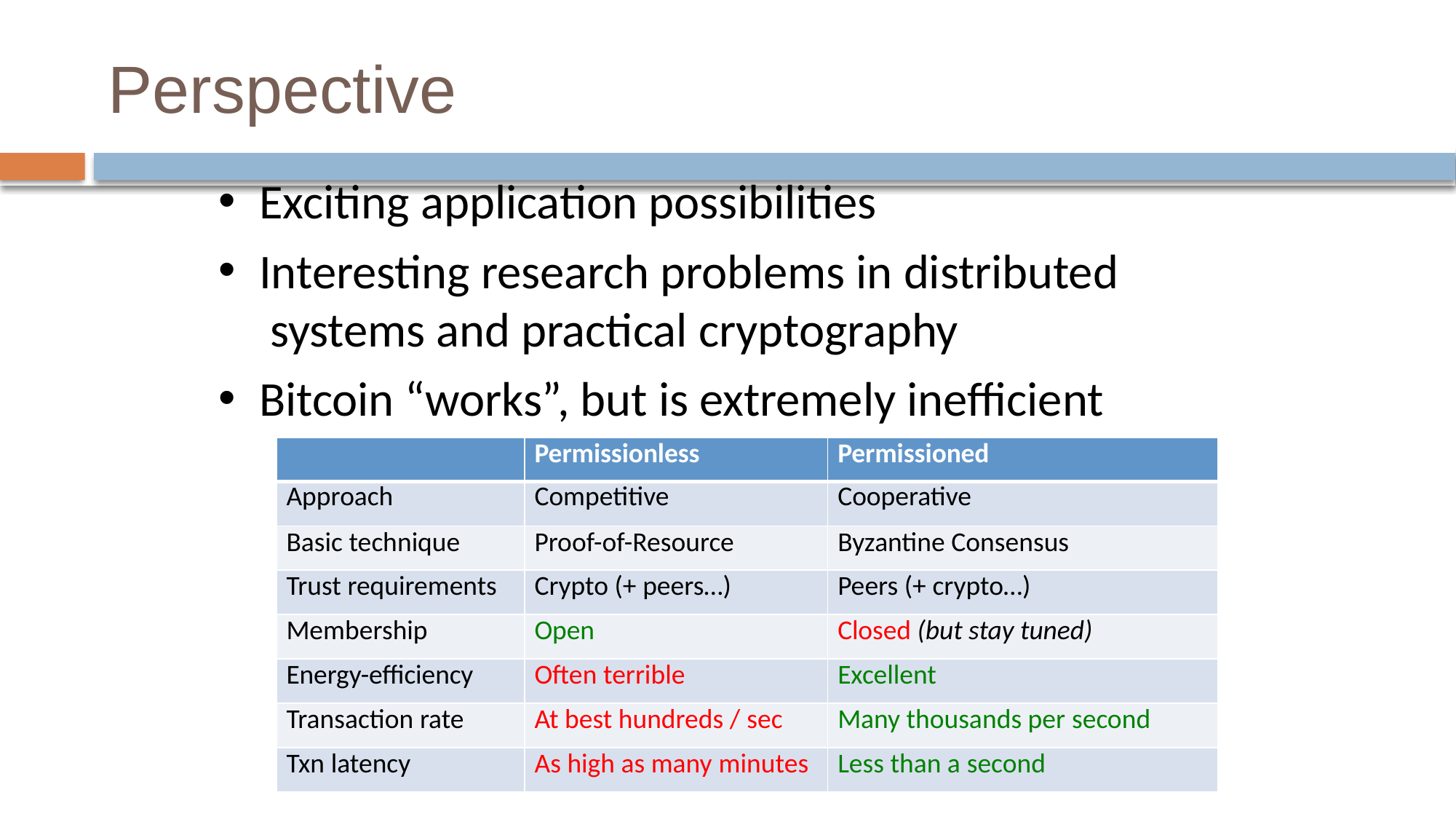

# Perspective
Exciting application possibilities
Interesting research problems in distributed  systems and practical cryptography
Bitcoin “works”, but is extremely inefficient

|  | Permissionless | Permissioned |
| --- | --- | --- |
| Approach | Competitive | Cooperative |
| Basic technique | Proof-of-Resource | Byzantine Consensus |
| Trust requirements | Crypto (+ peers…) | Peers (+ crypto…) |
| Membership | Open | Closed (but stay tuned) |
| Energy-efficiency | Often terrible | Excellent |
| Transaction rate | At best hundreds / sec | Many thousands per second |
| Txn latency | As high as many minutes | Less than a second |
31